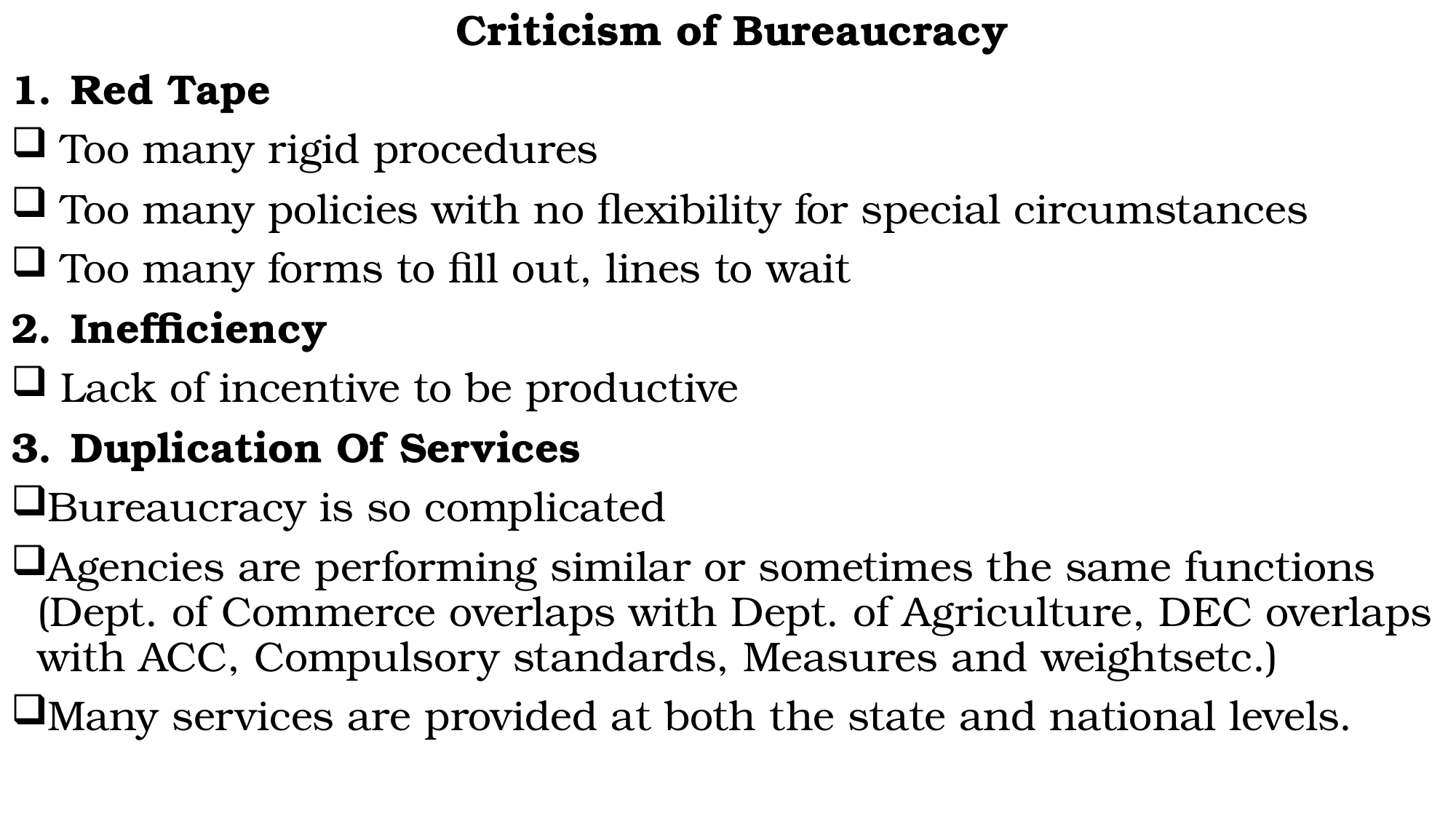

# Criticism of Bureaucracy
Red Tape
 Too many rigid procedures
 Too many policies with no flexibility for special circumstances
 Too many forms to fill out, lines to wait
Inefficiency
 Lack of incentive to be productive
Duplication Of Services
Bureaucracy is so complicated
Agencies are performing similar or sometimes the same functions (Dept. of Commerce overlaps with Dept. of Agriculture, DEC overlaps with ACC, Compulsory standards, Measures and weightsetc.)
Many services are provided at both the state and national levels.